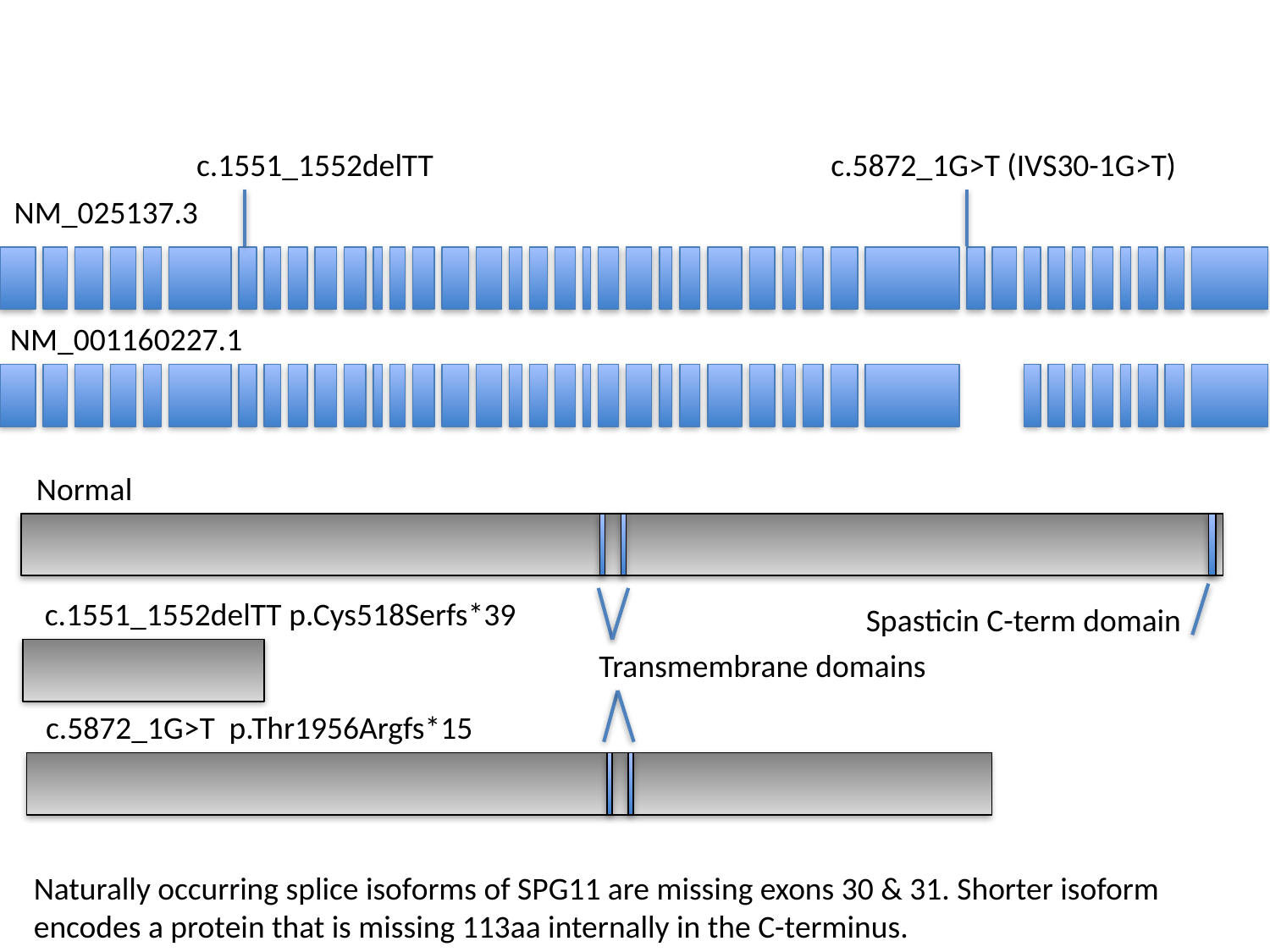

c.1551_1552delTT
c.5872_1G>T (IVS30-1G>T)
NM_025137.3

NM_001160227.1

Normal

c.1551_1552delTT p.Cys518Serfs*39
Spasticin C-term domain

Transmembrane domains
c.5872_1G>T  p.Thr1956Argfs*15

Naturally occurring splice isoforms of SPG11 are missing exons 30 & 31. Shorter isoform encodes a protein that is missing 113aa internally in the C-terminus.